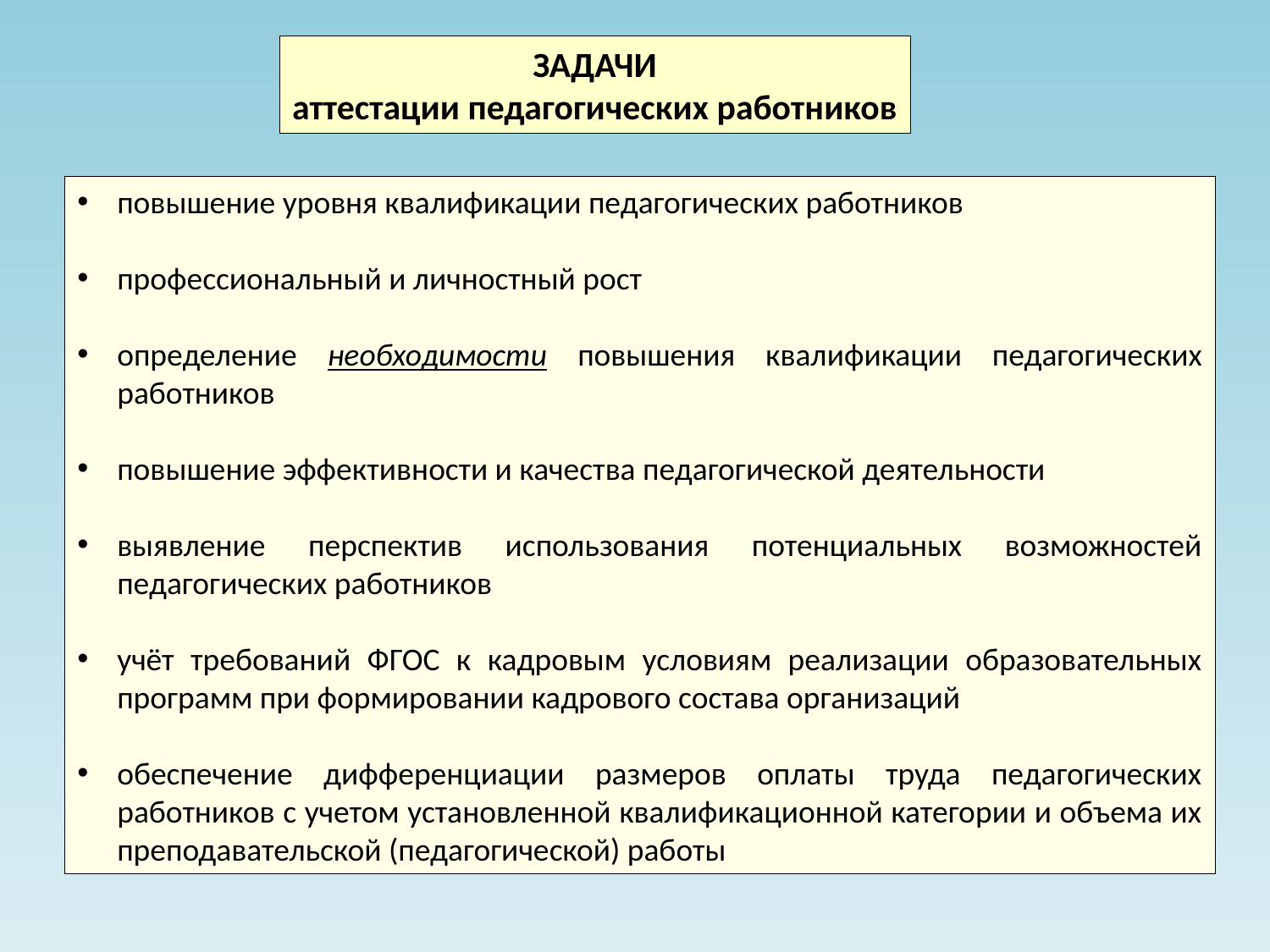

ЗАДАЧИ
аттестации педагогических работников
повышение уровня квалификации педагогических работников

профессиональный и личностный рост

определение необходимости повышения квалификации педагогических работников

повышение эффективности и качества педагогической деятельности

выявление перспектив использования потенциальных возможностей педагогических работников

учёт требований ФГОС к кадровым условиям реализации образовательных программ при формировании кадрового состава организаций

обеспечение дифференциации размеров оплаты труда педагогических работников с учетом установленной квалификационной категории и объема их преподавательской (педагогической) работы